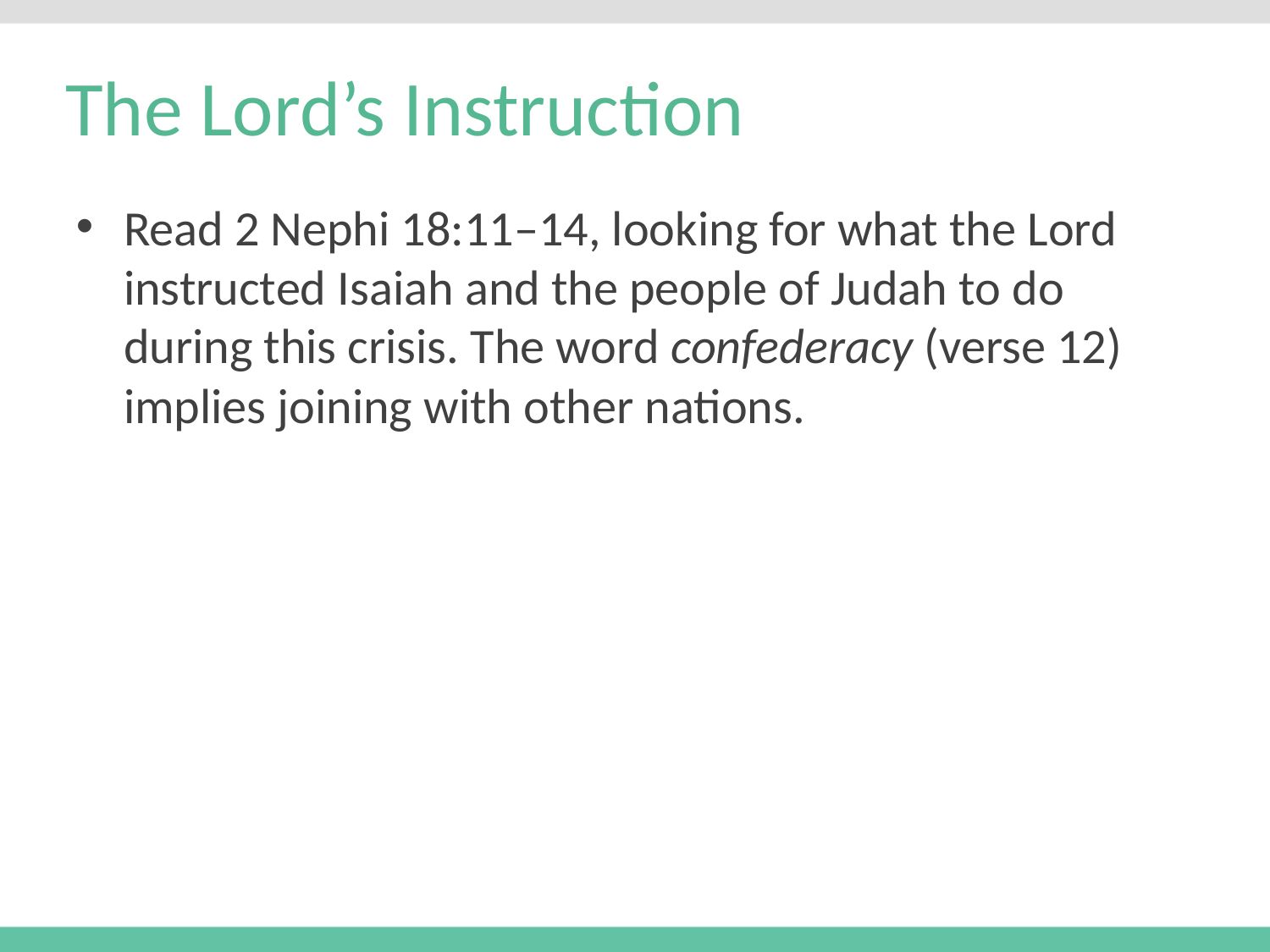

# The Lord’s Instruction
Read 2 Nephi 18:11–14, looking for what the Lord instructed Isaiah and the people of Judah to do during this crisis. The word confederacy (verse 12) implies joining with other nations.